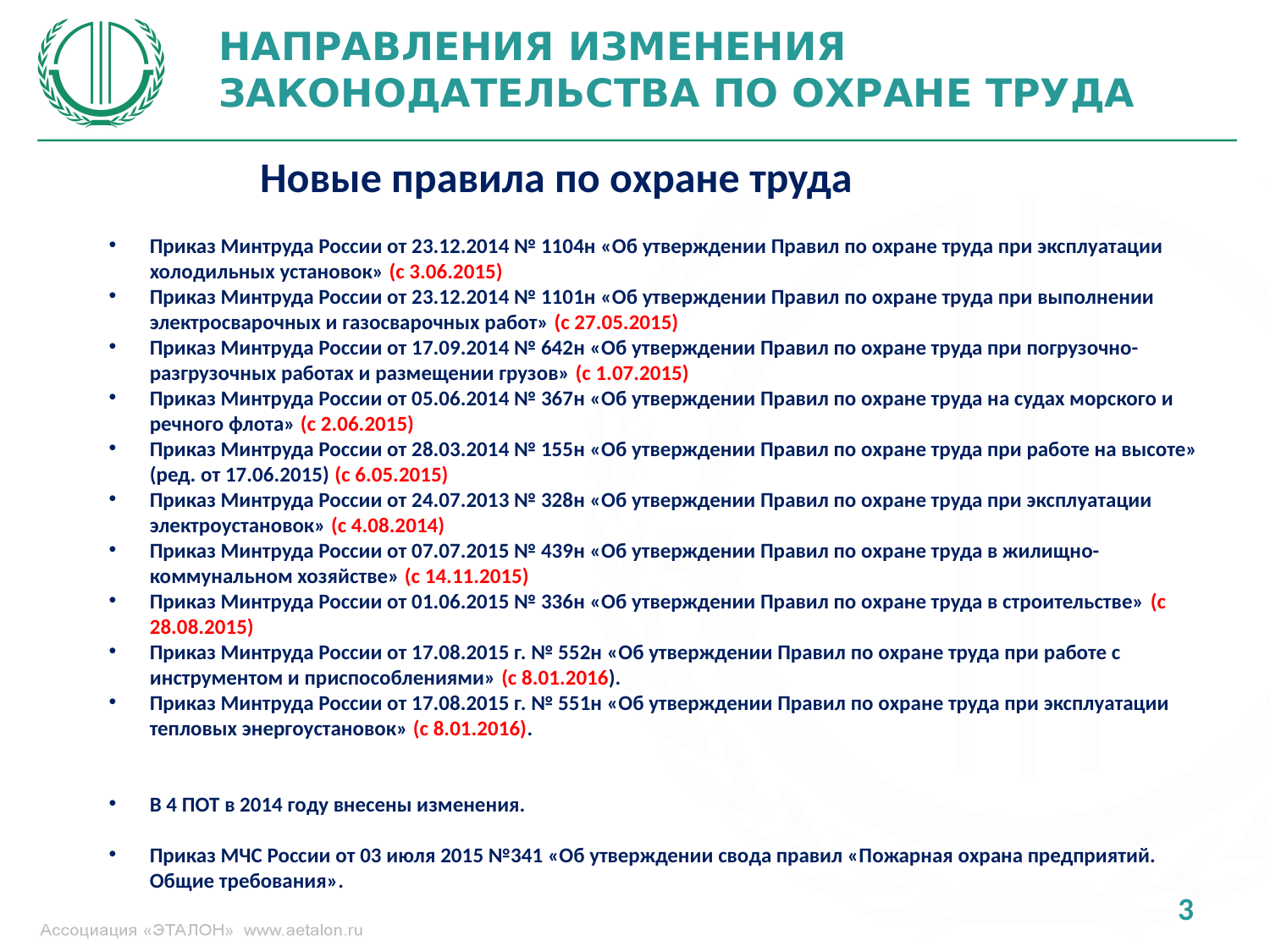

НАПРАВЛЕНИЯ ИЗМЕНЕНИЯ ЗАКОНОДАТЕЛЬСТВА ПО ОХРАНЕ ТРУДА
Новые правила по охране труда
Приказ Минтруда России от 23.12.2014 № 1104н «Об утверждении Правил по охране труда при эксплуатации холодильных установок» (с 3.06.2015)
Приказ Минтруда России от 23.12.2014 № 1101н «Об утверждении Правил по охране труда при выполнении электросварочных и газосварочных работ» (с 27.05.2015)
Приказ Минтруда России от 17.09.2014 № 642н «Об утверждении Правил по охране труда при погрузочно-разгрузочных работах и размещении грузов» (с 1.07.2015)
Приказ Минтруда России от 05.06.2014 № 367н «Об утверждении Правил по охране труда на судах морского и речного флота» (с 2.06.2015)
Приказ Минтруда России от 28.03.2014 № 155н «Об утверждении Правил по охране труда при работе на высоте» (ред. от 17.06.2015) (с 6.05.2015)
Приказ Минтруда России от 24.07.2013 № 328н «Об утверждении Правил по охране труда при эксплуатации электроустановок» (с 4.08.2014)
Приказ Минтруда России от 07.07.2015 № 439н «Об утверждении Правил по охране труда в жилищно-коммунальном хозяйстве» (с 14.11.2015)
Приказ Минтруда России от 01.06.2015 № 336н «Об утверждении Правил по охране труда в строительстве» (с 28.08.2015)
Приказ Минтруда России от 17.08.2015 г. № 552н «Об утверждении Правил по охране труда при работе с инструментом и приспособлениями» (с 8.01.2016).
Приказ Минтруда России от 17.08.2015 г. № 551н «Об утверждении Правил по охране труда при эксплуатации тепловых энергоустановок» (с 8.01.2016).

В 4 ПОТ в 2014 году внесены изменения.

Приказ МЧС России от 03 июля 2015 №341 «Об утверждении свода правил «Пожарная охрана предприятий. Общие требования».

3